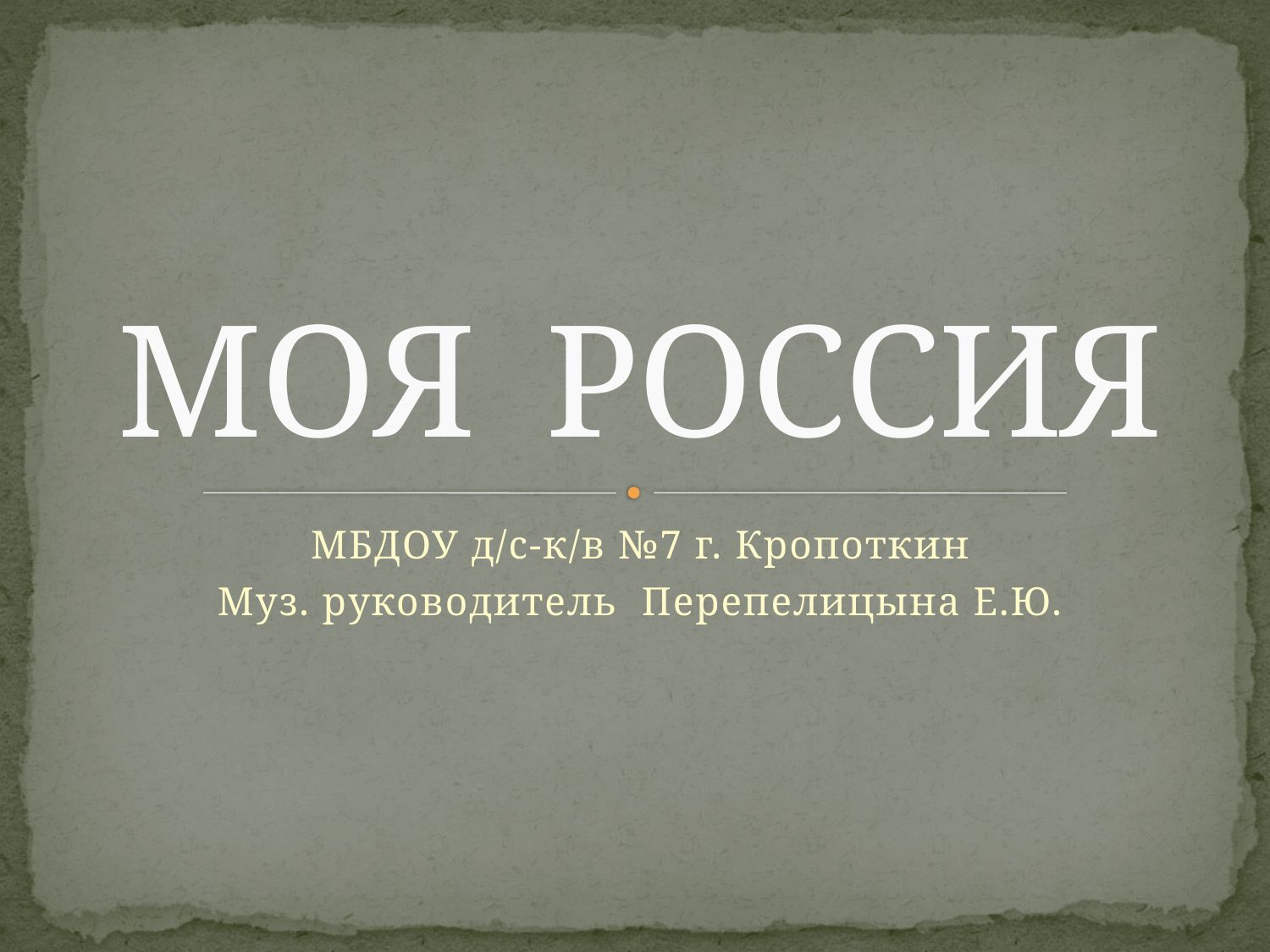

# МОЯ  РОССИЯ
МБДОУ д/с-к/в №7 г. Кропоткин
Муз. руководитель  Перепелицына Е.Ю.